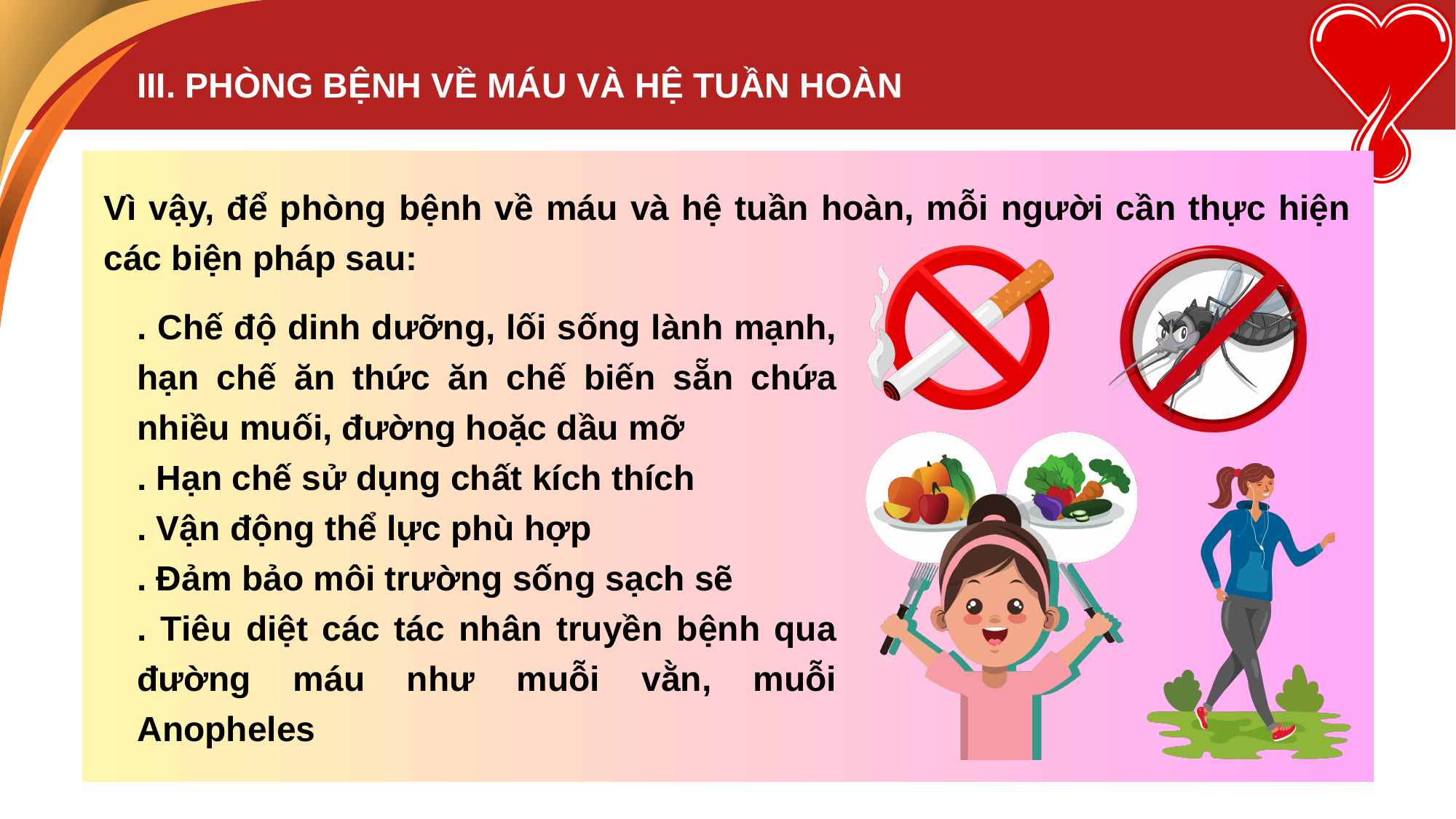

III. PHÒNG BỆNH VỀ MÁU VÀ HỆ TUẦN HOÀN

Vì vậy, để phòng bệnh về máu và hệ tuần hoàn, mỗi người cần thực hiện các biện pháp sau:

. Chế độ dinh dưỡng, lối sống lành mạnh, hạn chế ăn thức ăn chế biến sẵn chứa nhiều muối, đường hoặc dầu mỡ
. Hạn chế sử dụng chất kích thích
. Vận động thể lực phù hợp
. Đảm bảo môi trường sống sạch sẽ
. Tiêu diệt các tác nhân truyền bệnh qua đường máu như muỗi vằn, muỗi Anopheles